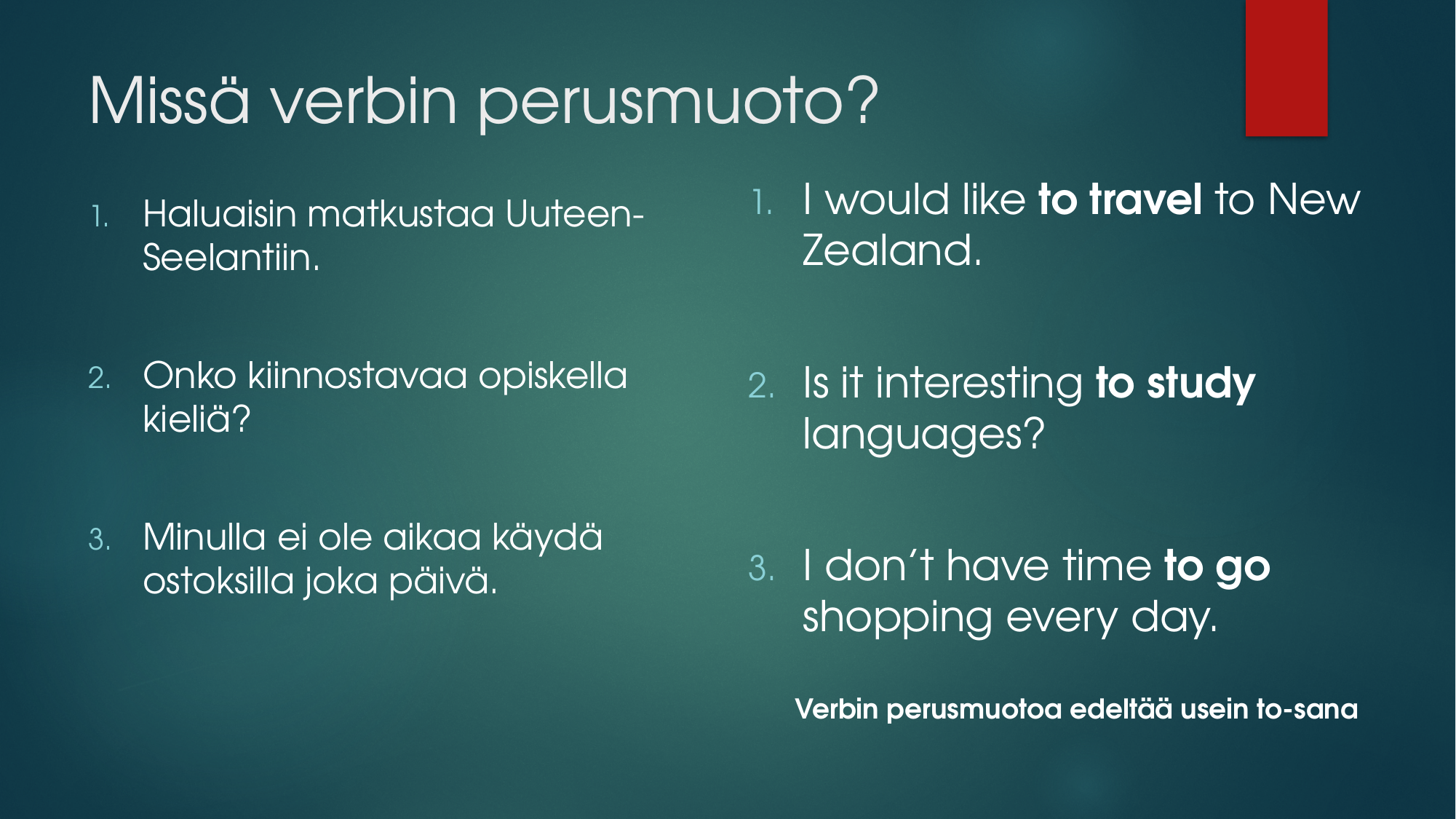

# Missä verbin perusmuoto?
I would like to travel to New Zealand.

Is it interesting to study languages?

I don’t have time to go shopping every day.
Haluaisin matkustaa Uuteen-Seelantiin.

Onko kiinnostavaa opiskella kieliä?

Minulla ei ole aikaa käydä ostoksilla joka päivä.
Verbin perusmuotoa edeltää usein to-sana